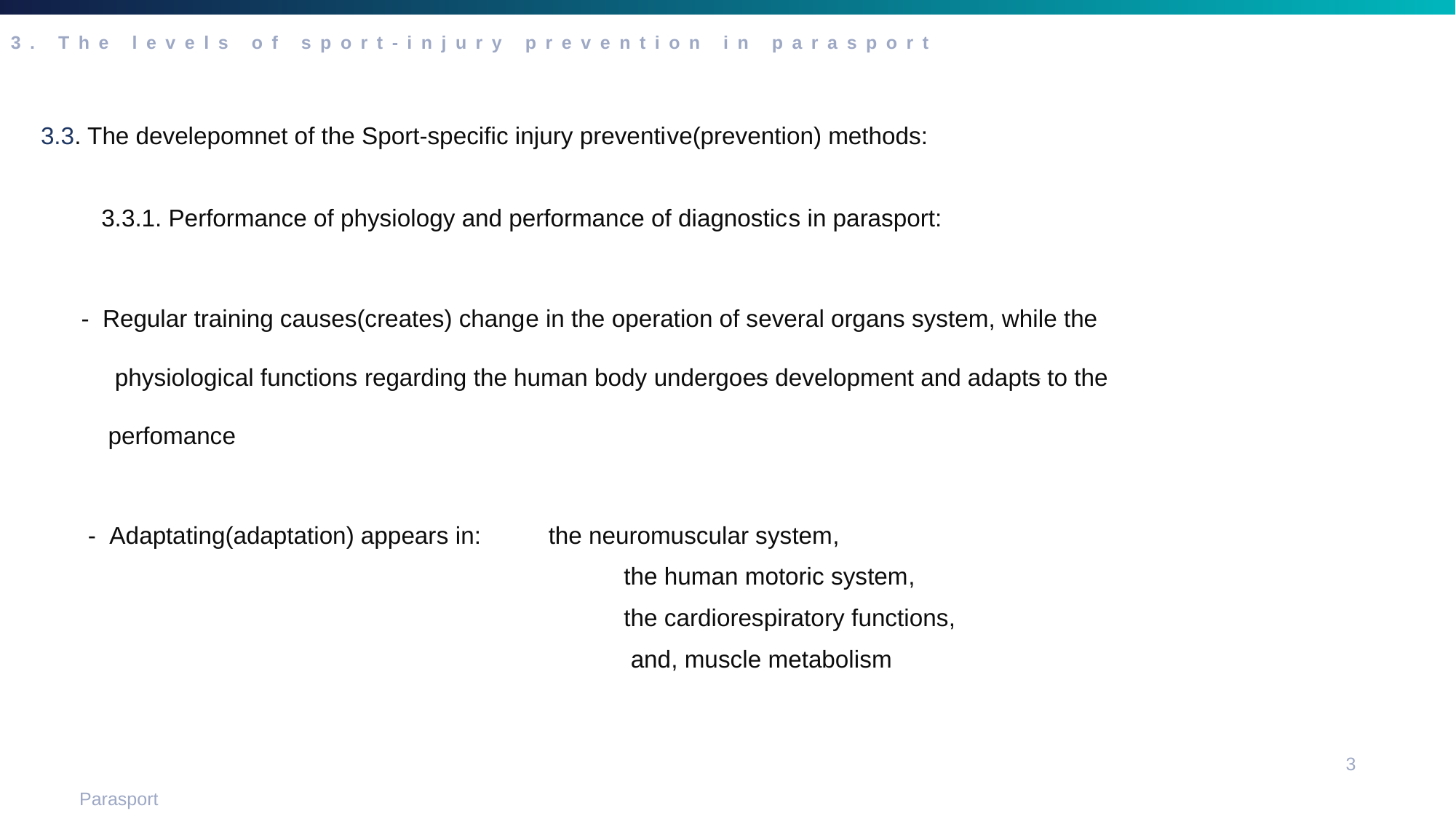

3. The levels of sport-injury prevention in parasport
3.3. The develepomnet of the Sport-specific injury preventive(prevention) methods:

         3.3.1. Performance of physiology and performance of diagnostics in parasport:

      -  Regular training causes(creates) change in the operation of several organs system, while the
           physiological functions regarding the human body undergoes development and adapts to the
          perfomance

       -  Adaptating(adaptation) appears in:          the neuromuscular system,
			                                      the human motoric system,
			                                      the cardiorespiratory functions,
			                                       and, muscle metabolism

3
Parasport